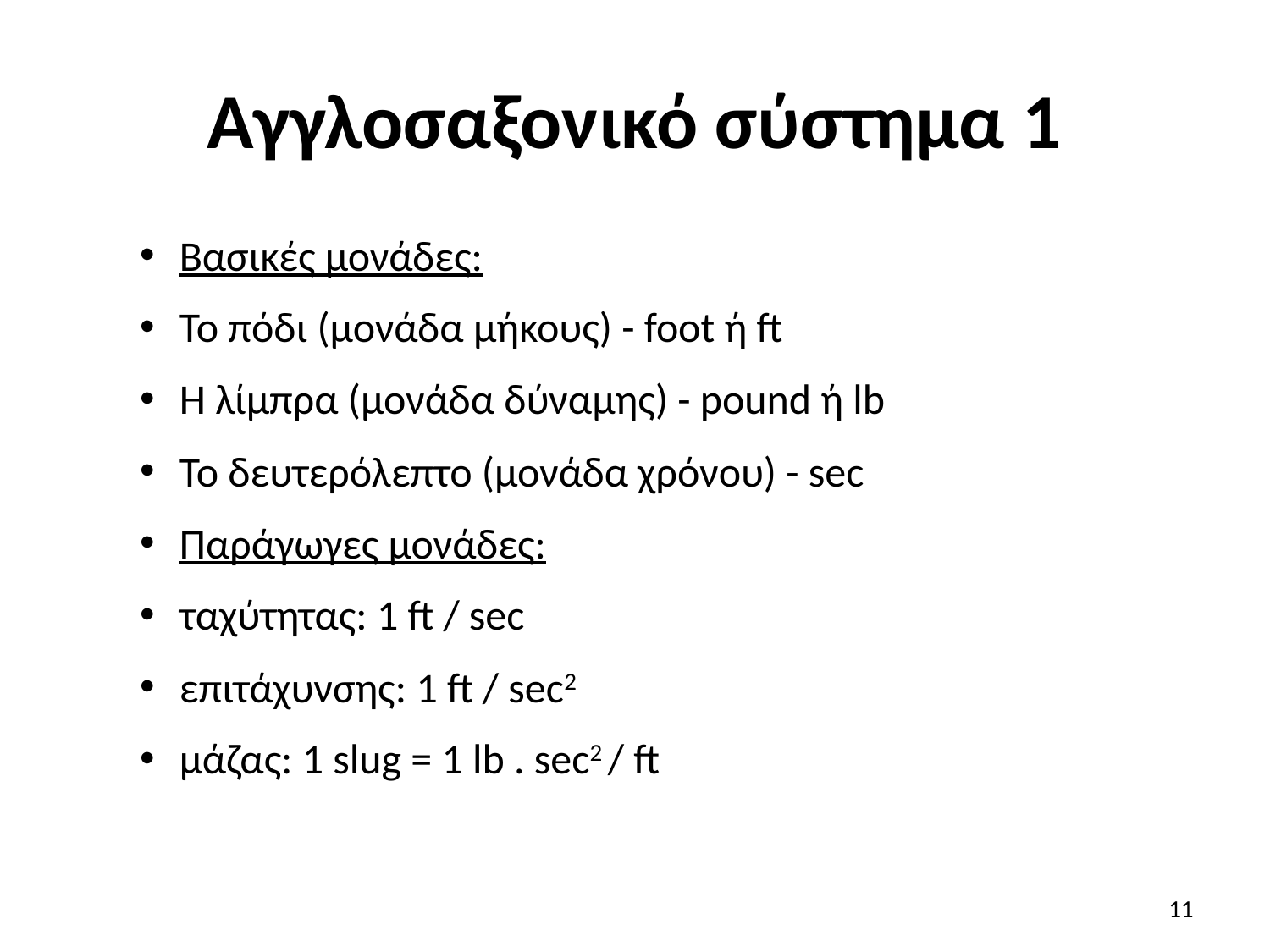

# Αγγλοσαξονικό σύστημα 1
Βασικές μονάδες:
Το πόδι (μονάδα μήκους) - foot ή ft
Η λίμπρα (μονάδα δύναμης) - pound ή lb
Το δευτερόλεπτο (μονάδα χρόνου) - sec
Παράγωγες μονάδες:
ταχύτητας: 1 ft / sec
επιτάχυνσης: 1 ft / sec2
μάζας: 1 slug = 1 lb . sec2 / ft
11